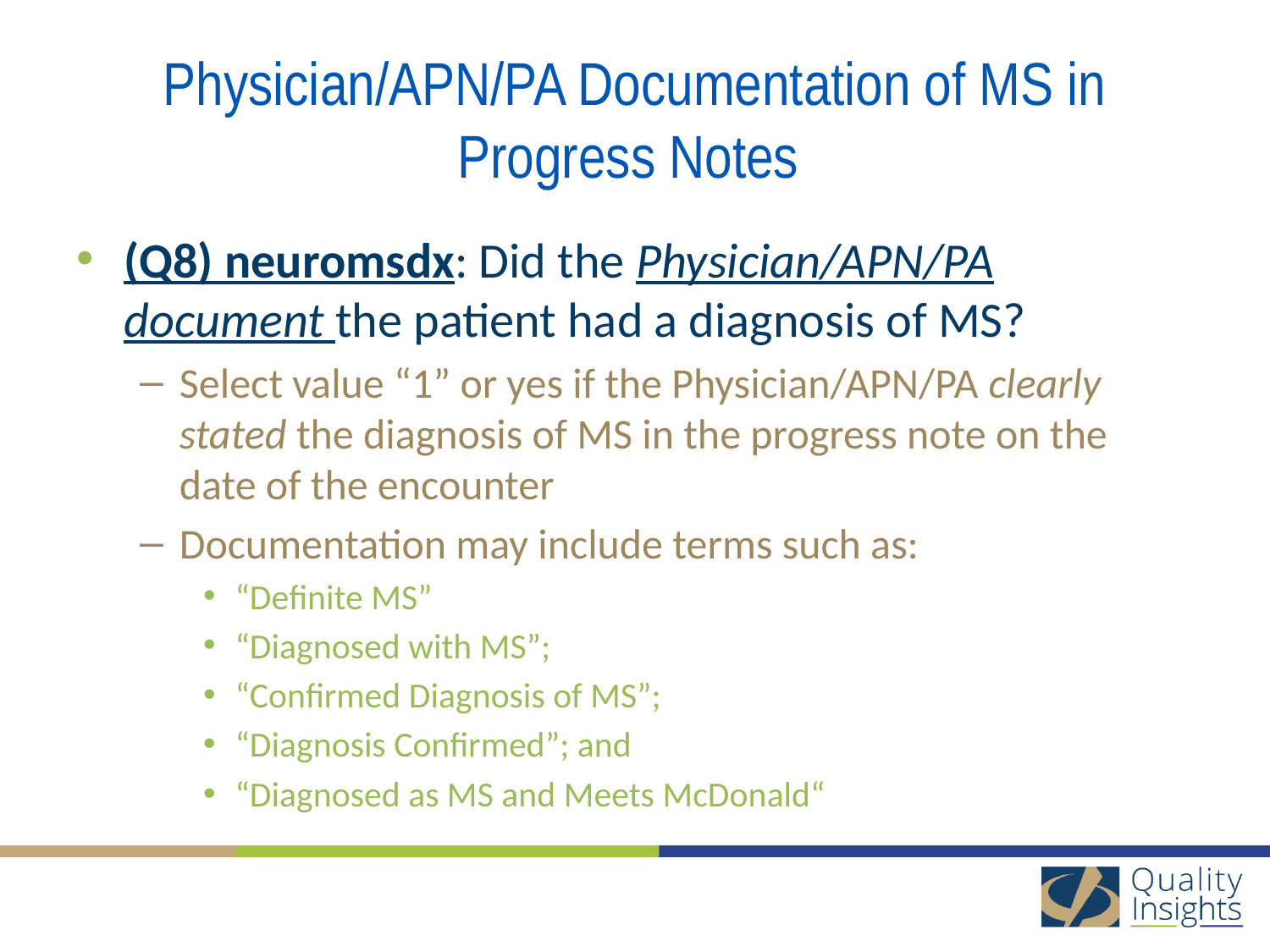

# Physician/APN/PA Documentation of MS in Progress Notes
(Q8) neuromsdx: Did the Physician/APN/PA document the patient had a diagnosis of MS?
Select value “1” or yes if the Physician/APN/PA clearly stated the diagnosis of MS in the progress note on the date of the encounter
Documentation may include terms such as:
“Definite MS”
“Diagnosed with MS”;
“Confirmed Diagnosis of MS”;
“Diagnosis Confirmed”; and
“Diagnosed as MS and Meets McDonald“